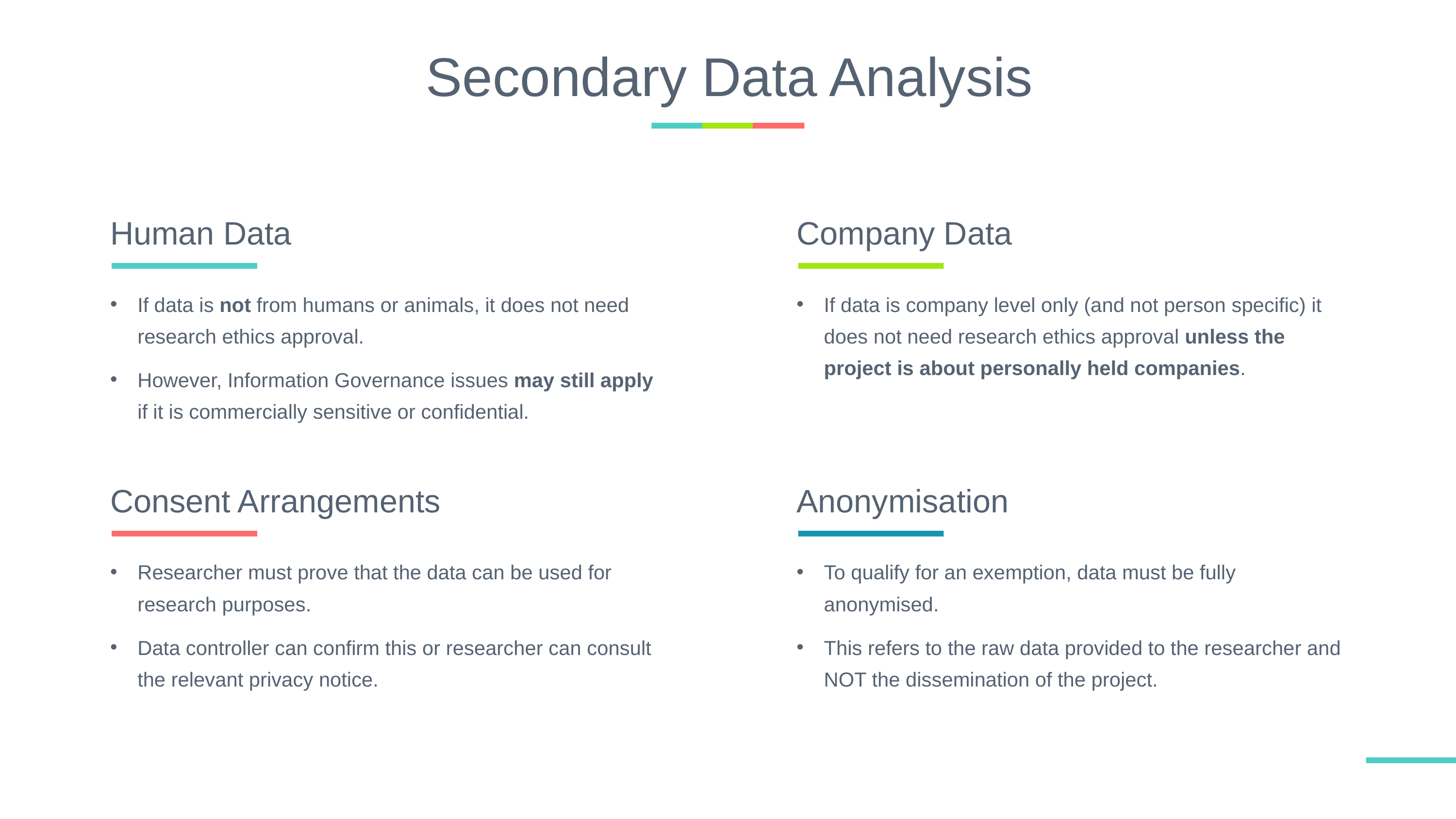

# Secondary Data Analysis
Human Data
Company Data
If data is not from humans or animals, it does not need research ethics approval.
However, Information Governance issues may still apply if it is commercially sensitive or confidential.
If data is company level only (and not person specific) it does not need research ethics approval unless the project is about personally held companies.
Consent Arrangements
Anonymisation
Researcher must prove that the data can be used for research purposes.
Data controller can confirm this or researcher can consult the relevant privacy notice.
To qualify for an exemption, data must be fully anonymised.
This refers to the raw data provided to the researcher and NOT the dissemination of the project.